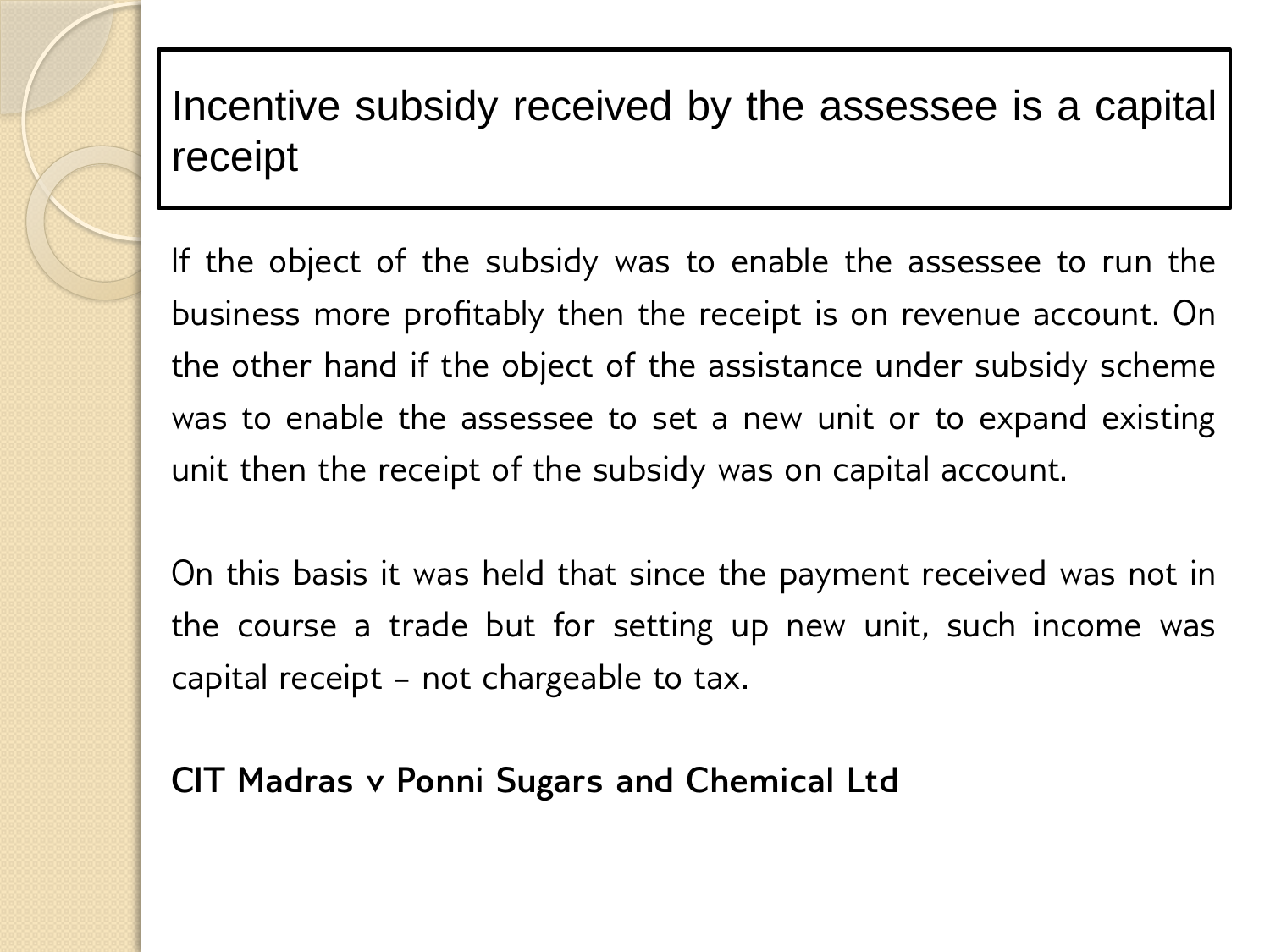

# Incentive subsidy received by the assessee is a capital receipt
If the object of the subsidy was to enable the assessee to run the business more profitably then the receipt is on revenue account. On the other hand if the object of the assistance under subsidy scheme was to enable the assessee to set a new unit or to expand existing unit then the receipt of the subsidy was on capital account.

On this basis it was held that since the payment received was not in the course a trade but for setting up new unit, such income was capital receipt – not chargeable to tax.

CIT Madras v Ponni Sugars and Chemical Ltd